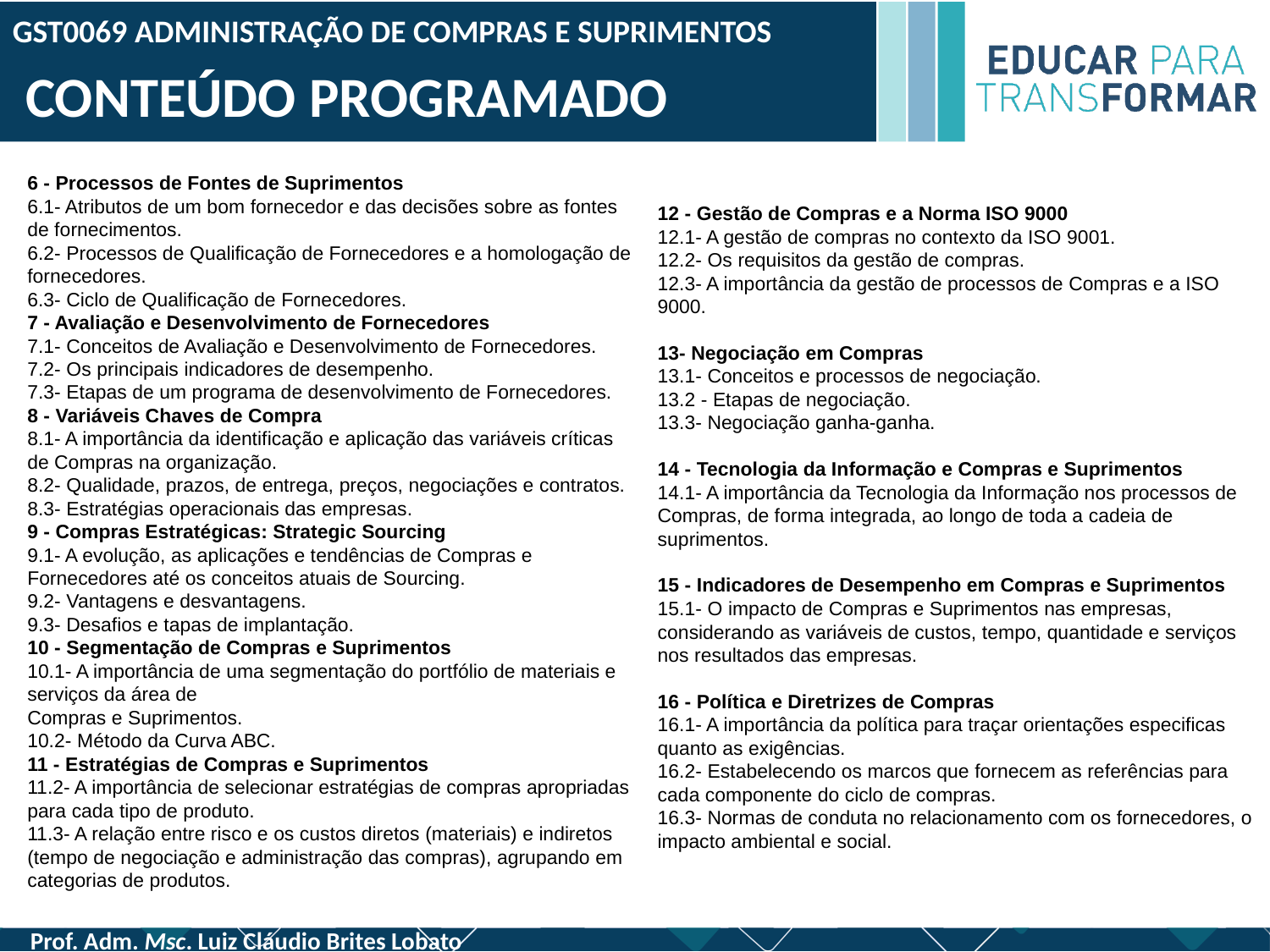

GST0069 ADMINISTRAÇÃO DE COMPRAS E SUPRIMENTOS
 CONTEÚDO PROGRAMADO
6 - Processos de Fontes de Suprimentos
6.1- Atributos de um bom fornecedor e das decisões sobre as fontes de fornecimentos.
6.2- Processos de Qualificação de Fornecedores e a homologação de fornecedores.
6.3- Ciclo de Qualificação de Fornecedores.
7 - Avaliação e Desenvolvimento de Fornecedores
7.1- Conceitos de Avaliação e Desenvolvimento de Fornecedores.
7.2- Os principais indicadores de desempenho.
7.3- Etapas de um programa de desenvolvimento de Fornecedores.
8 - Variáveis Chaves de Compra
8.1- A importância da identificação e aplicação das variáveis críticas de Compras na organização.
8.2- Qualidade, prazos, de entrega, preços, negociações e contratos.
8.3- Estratégias operacionais das empresas.
9 - Compras Estratégicas: Strategic Sourcing
9.1- A evolução, as aplicações e tendências de Compras e Fornecedores até os conceitos atuais de Sourcing.
9.2- Vantagens e desvantagens.
9.3- Desafios e tapas de implantação.
10 - Segmentação de Compras e Suprimentos
10.1- A importância de uma segmentação do portfólio de materiais e serviços da área de
Compras e Suprimentos.
10.2- Método da Curva ABC.
11 - Estratégias de Compras e Suprimentos
11.2- A importância de selecionar estratégias de compras apropriadas para cada tipo de produto.
11.3- A relação entre risco e os custos diretos (materiais) e indiretos (tempo de negociação e administração das compras), agrupando em categorias de produtos.

12 - Gestão de Compras e a Norma ISO 9000
12.1- A gestão de compras no contexto da ISO 9001.
12.2- Os requisitos da gestão de compras.
12.3- A importância da gestão de processos de Compras e a ISO 9000.

13- Negociação em Compras
13.1- Conceitos e processos de negociação.
13.2 - Etapas de negociação.
13.3- Negociação ganha-ganha.

14 - Tecnologia da Informação e Compras e Suprimentos
14.1- A importância da Tecnologia da Informação nos processos de Compras, de forma integrada, ao longo de toda a cadeia de suprimentos.

15 - Indicadores de Desempenho em Compras e Suprimentos
15.1- O impacto de Compras e Suprimentos nas empresas, considerando as variáveis de custos, tempo, quantidade e serviços nos resultados das empresas.

16 - Política e Diretrizes de Compras
16.1- A importância da política para traçar orientações especificas quanto as exigências.
16.2- Estabelecendo os marcos que fornecem as referências para cada componente do ciclo de compras.
16.3- Normas de conduta no relacionamento com os fornecedores, o impacto ambiental e social.
Prof. Adm. Msc. Luiz Cláudio Brites Lobato